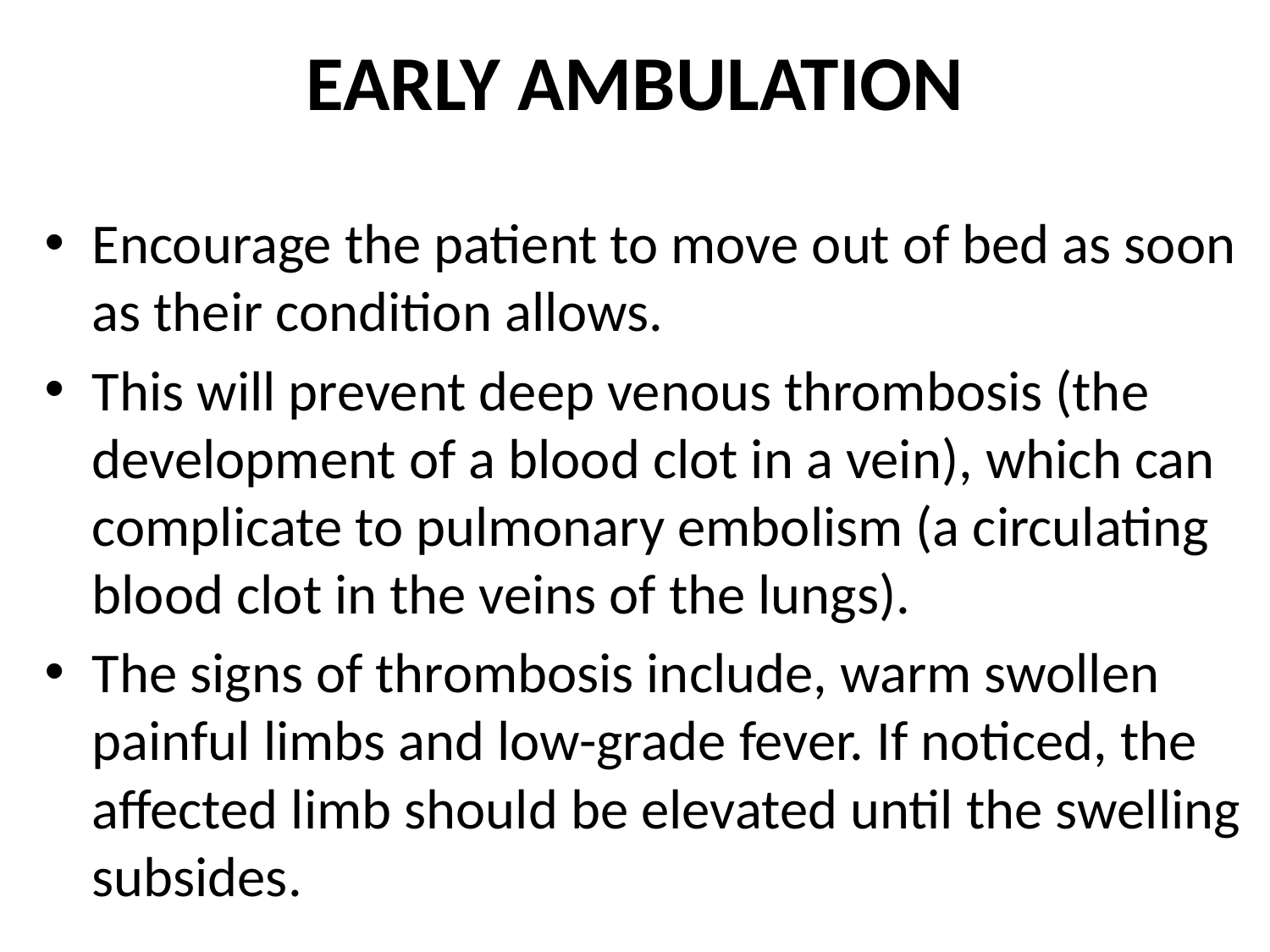

# EARLY AMBULATION
Encourage the patient to move out of bed as soon as their condition allows.
This will prevent deep venous thrombosis (the development of a blood clot in a vein), which can complicate to pulmonary embolism (a circulating blood clot in the veins of the lungs).
The signs of thrombosis include, warm swollen painful limbs and low-grade fever. If noticed, the affected limb should be elevated until the swelling subsides.